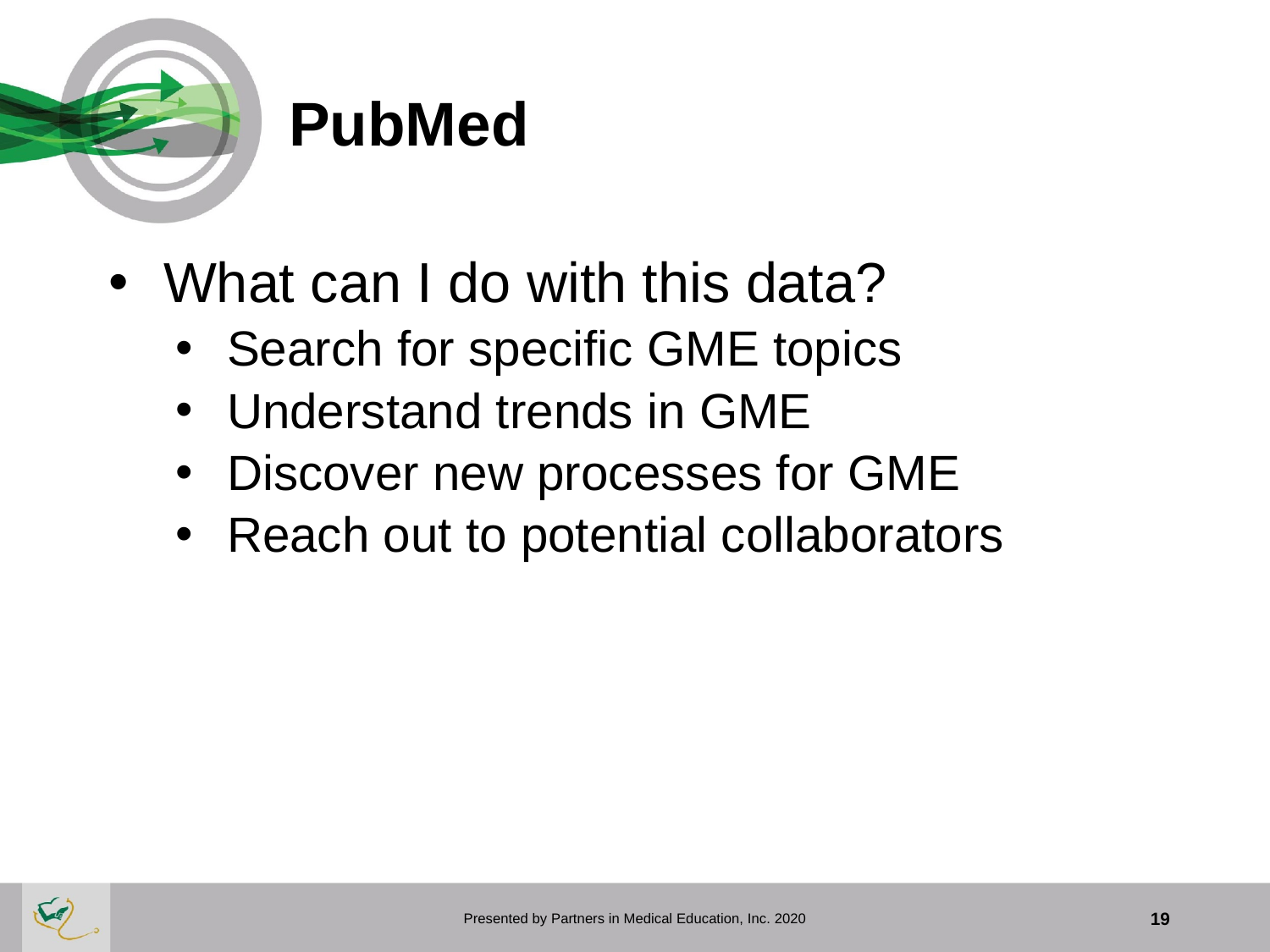

# PubMed
What can I do with this data?
Search for specific GME topics
Understand trends in GME
Discover new processes for GME
Reach out to potential collaborators

Presented by Partners in Medical Education, Inc. 2020
19